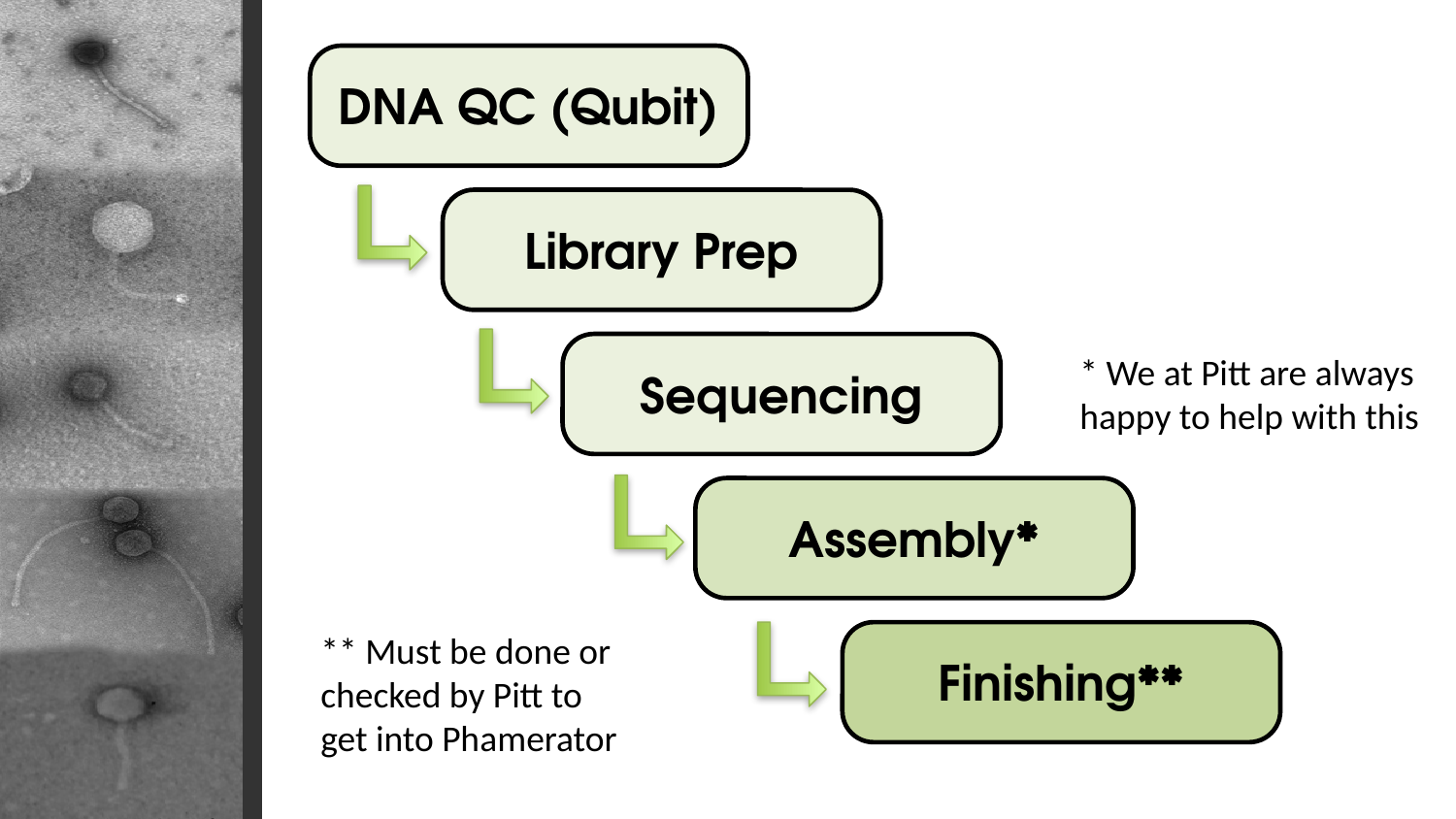

DNA QC (Qubit)
Library Prep

Sequencing

* We at Pitt are always
happy to help with this
Assembly*

** Must be done or
checked by Pitt to
get into Phamerator
Finishing**